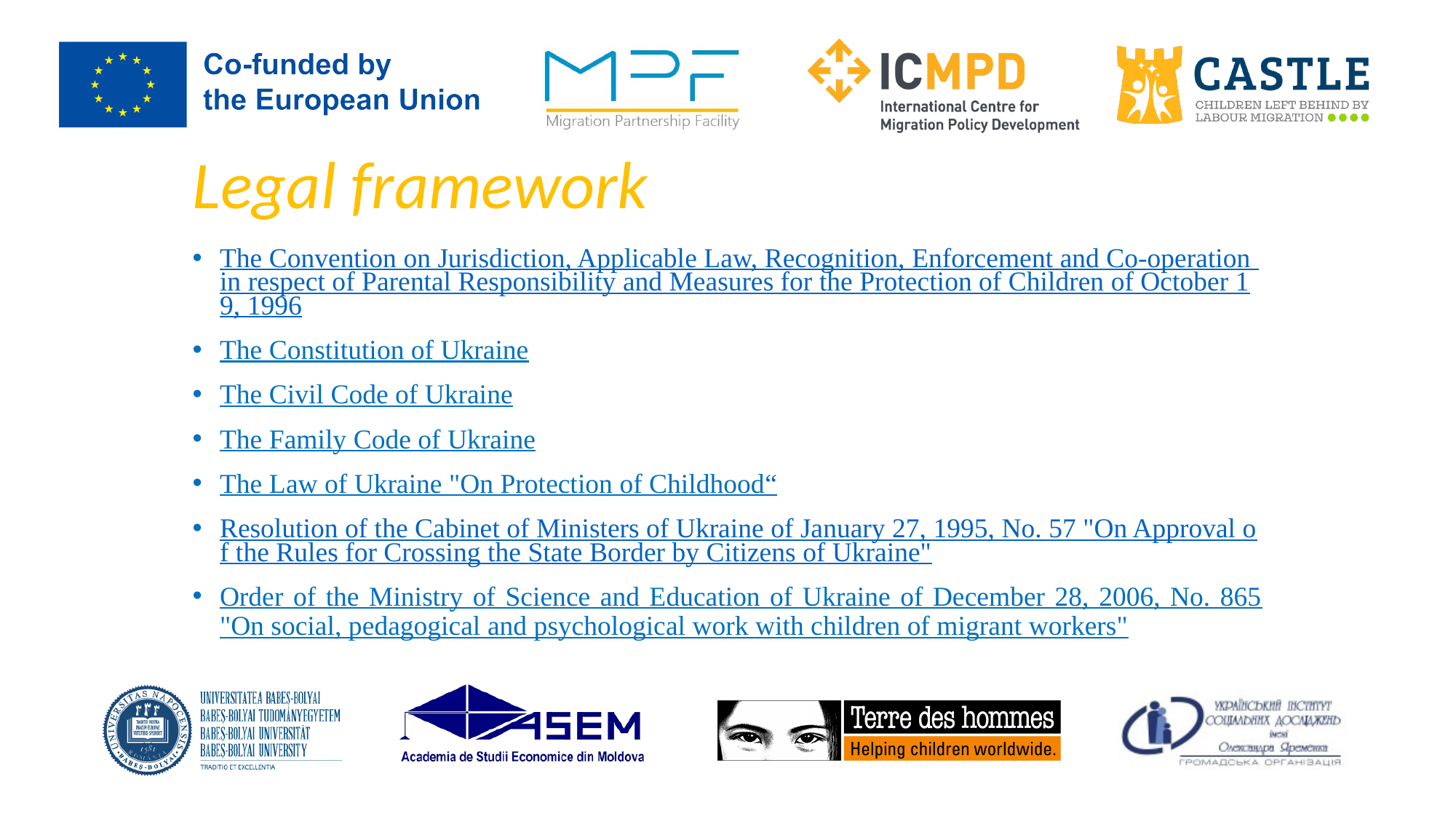

Legal framework
The Convention on Jurisdiction, Applicable Law, Recognition, Enforcement and Co-operation in respect of Parental Responsibility and Measures for the Protection of Children of October 19, 1996
The Constitution of Ukraine
The Civil Code of Ukraine
The Family Code of Ukraine
The Law of Ukraine "On Protection of Childhood“
Resolution of the Cabinet of Ministers of Ukraine of January 27, 1995, No. 57 "On Approval of the Rules for Crossing the State Border by Citizens of Ukraine"
Order of the Ministry of Science and Education of Ukraine of December 28, 2006, No. 865 "On social, pedagogical and psychological work with children of migrant workers"